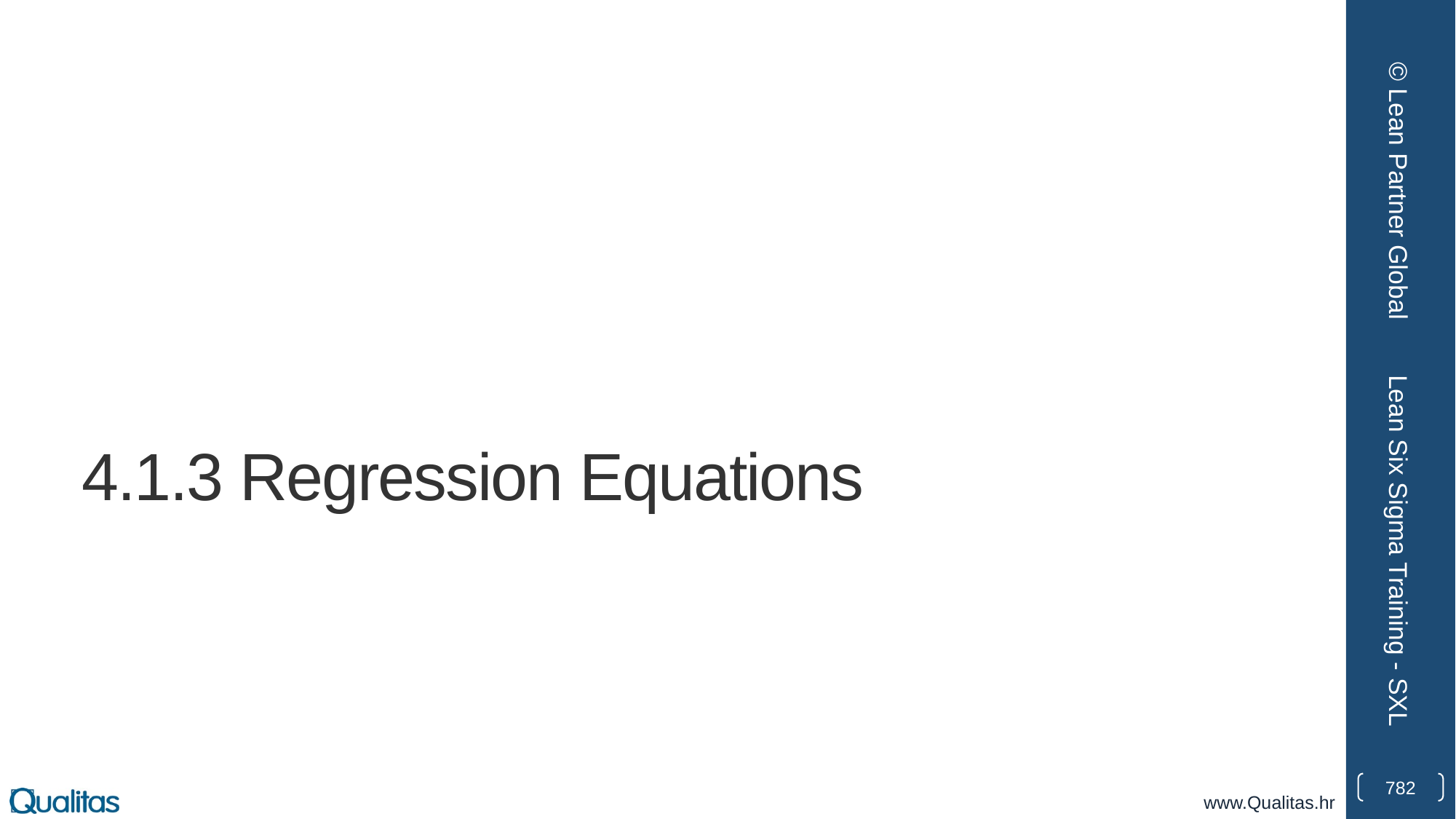

© Lean Partner Global
# 4.1.3 Regression Equations
Lean Six Sigma Training - SXL
782